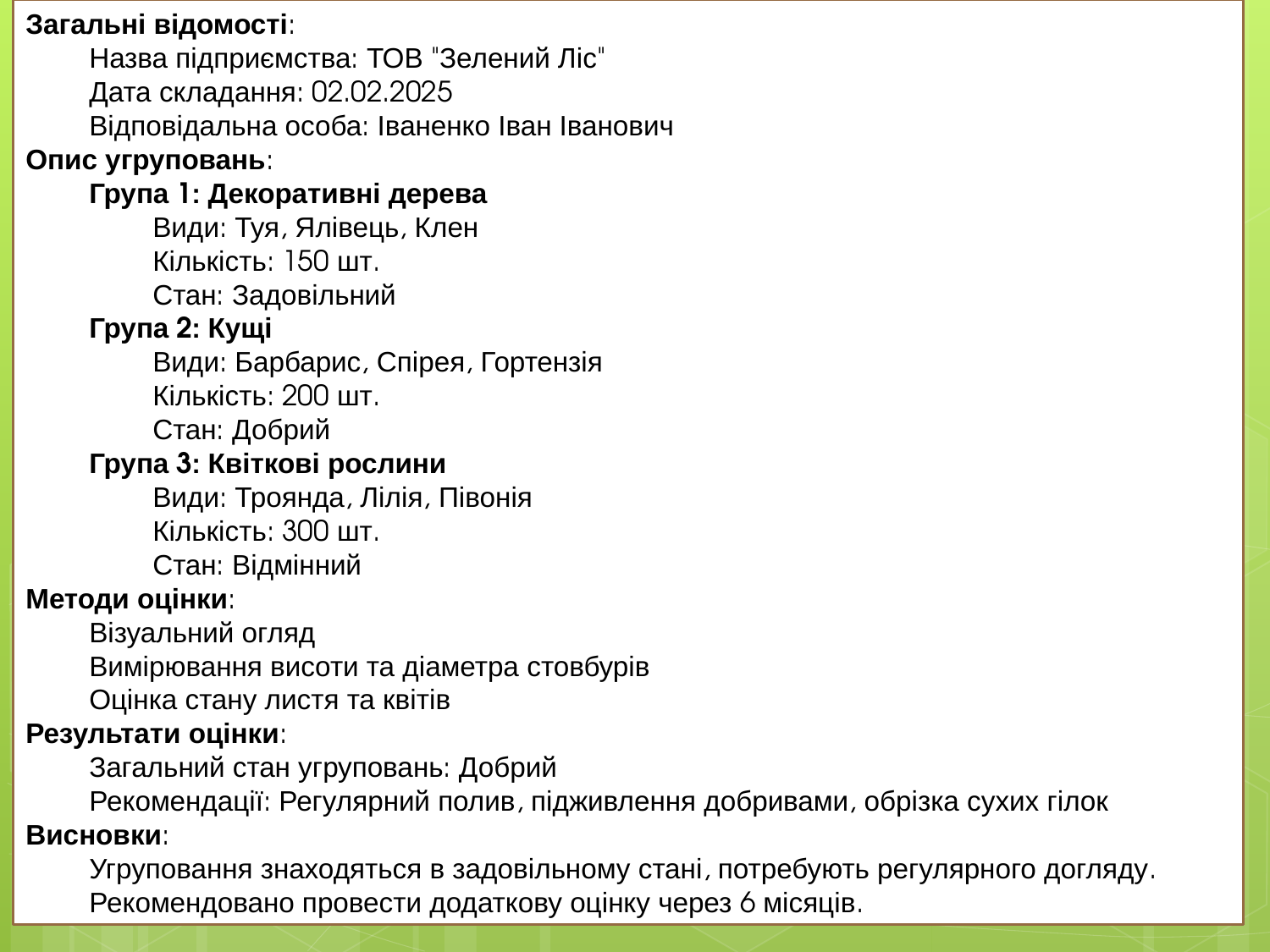

Загальні відомості:
Назва підприємства: ТОВ "Зелений Ліс"
Дата складання: 02.02.2025
Відповідальна особа: Іваненко Іван Іванович
Опис угруповань:
Група 1: Декоративні дерева
Види: Туя, Ялівець, Клен
Кількість: 150 шт.
Стан: Задовільний
Група 2: Кущі
Види: Барбарис, Спірея, Гортензія
Кількість: 200 шт.
Стан: Добрий
Група 3: Квіткові рослини
Види: Троянда, Лілія, Півонія
Кількість: 300 шт.
Стан: Відмінний
Методи оцінки:
Візуальний огляд
Вимірювання висоти та діаметра стовбурів
Оцінка стану листя та квітів
Результати оцінки:
Загальний стан угруповань: Добрий
Рекомендації: Регулярний полив, підживлення добривами, обрізка сухих гілок
Висновки:
Угруповання знаходяться в задовільному стані, потребують регулярного догляду.
Рекомендовано провести додаткову оцінку через 6 місяців.